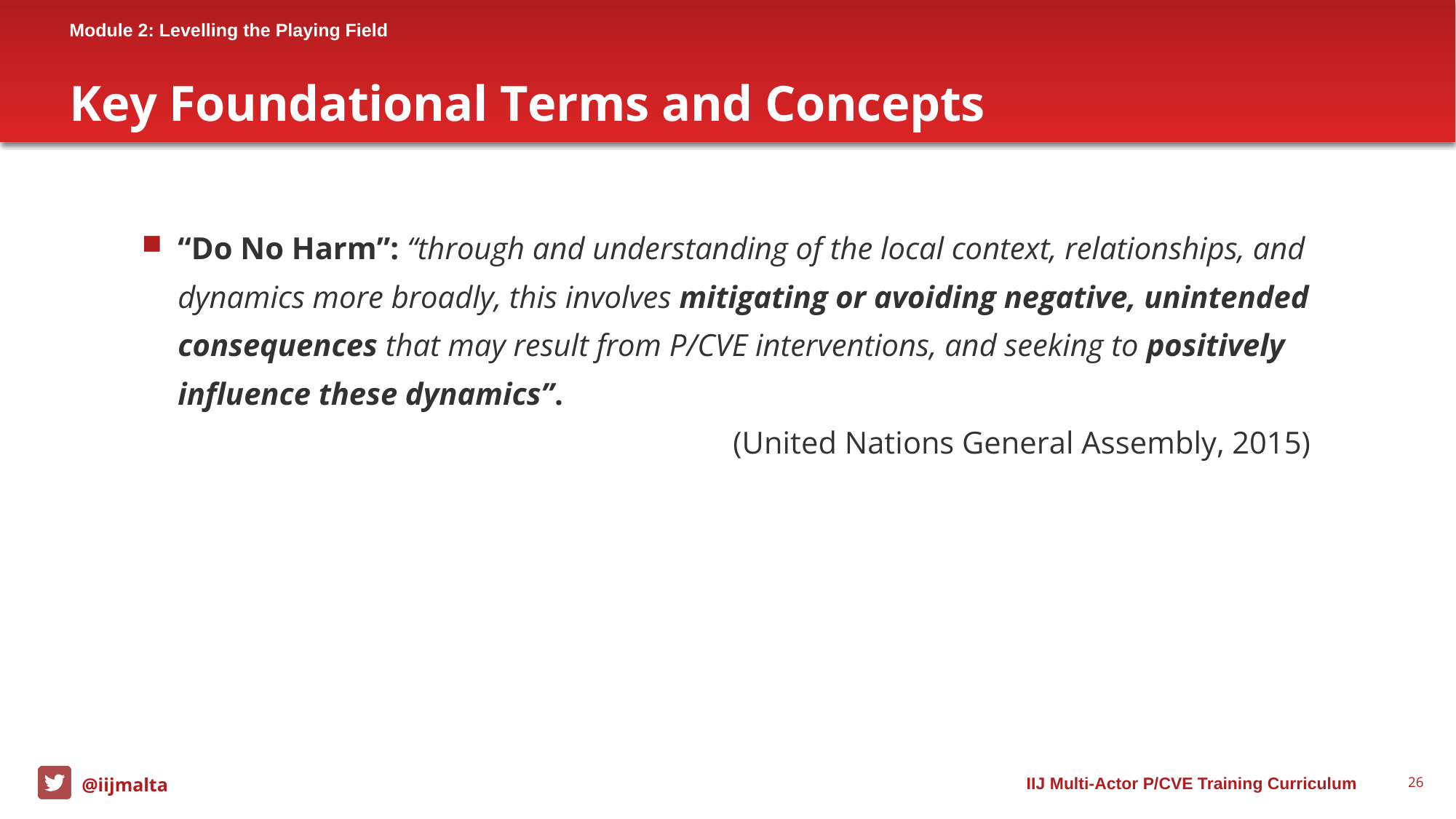

Module 2: Levelling the Playing Field
# Key Foundational Terms and Concepts
“Do No Harm”: “through and understanding of the local context, relationships, and dynamics more broadly, this involves mitigating or avoiding negative, unintended consequences that may result from P/CVE interventions, and seeking to positively influence these dynamics”.
(United Nations General Assembly, 2015)
IIJ Multi-Actor P/CVE Training Curriculum
26